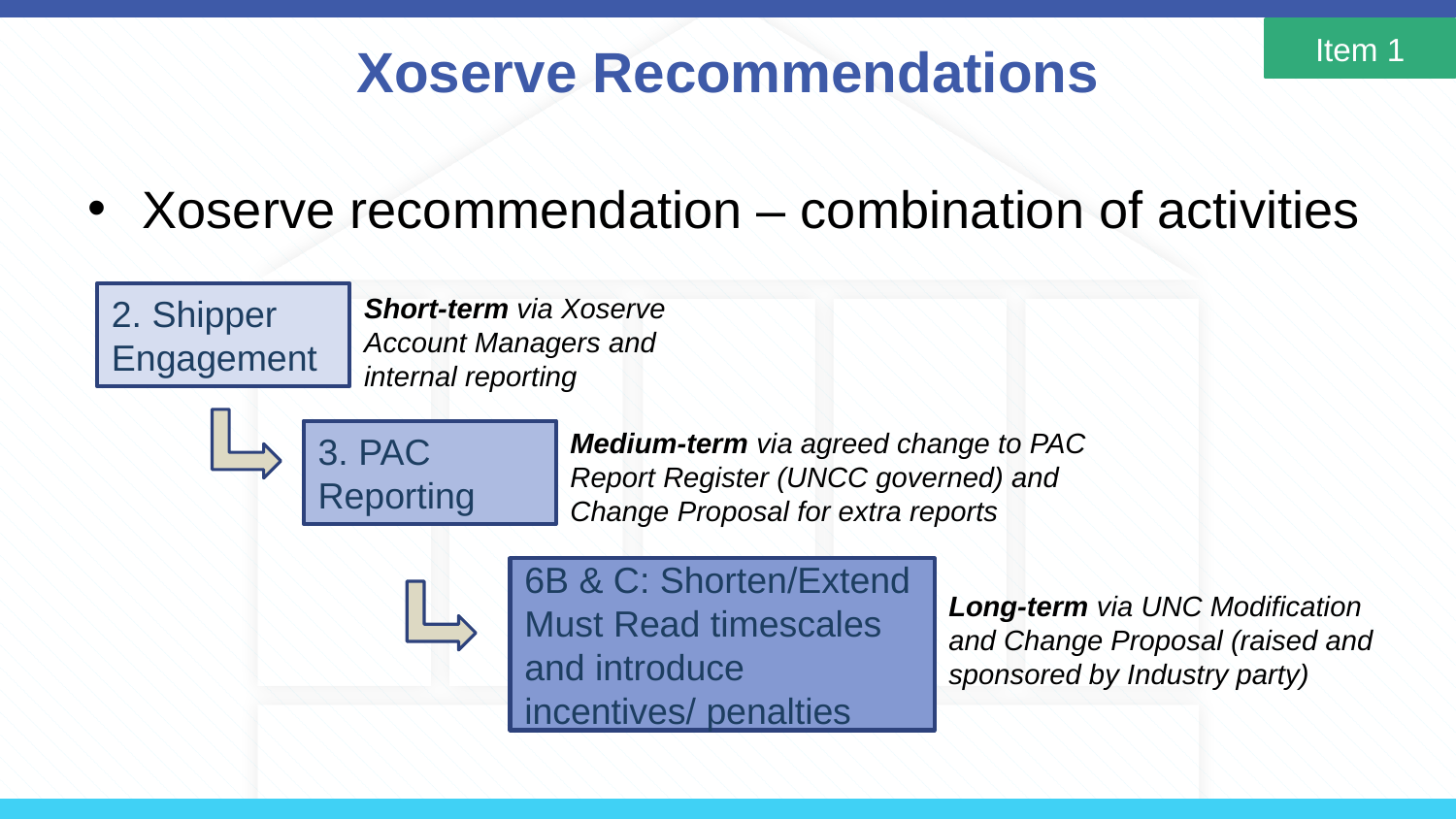

# Xoserve Recommendations
Item 1
Xoserve recommendation – combination of activities
2. Shipper Engagement
Short-term via Xoserve Account Managers and internal reporting

Medium-term via agreed change to PAC Report Register (UNCC governed) and Change Proposal for extra reports
3. PAC Reporting
6B & C: Shorten/Extend Must Read timescales and introduce incentives/ penalties

Long-term via UNC Modification and Change Proposal (raised and sponsored by Industry party)